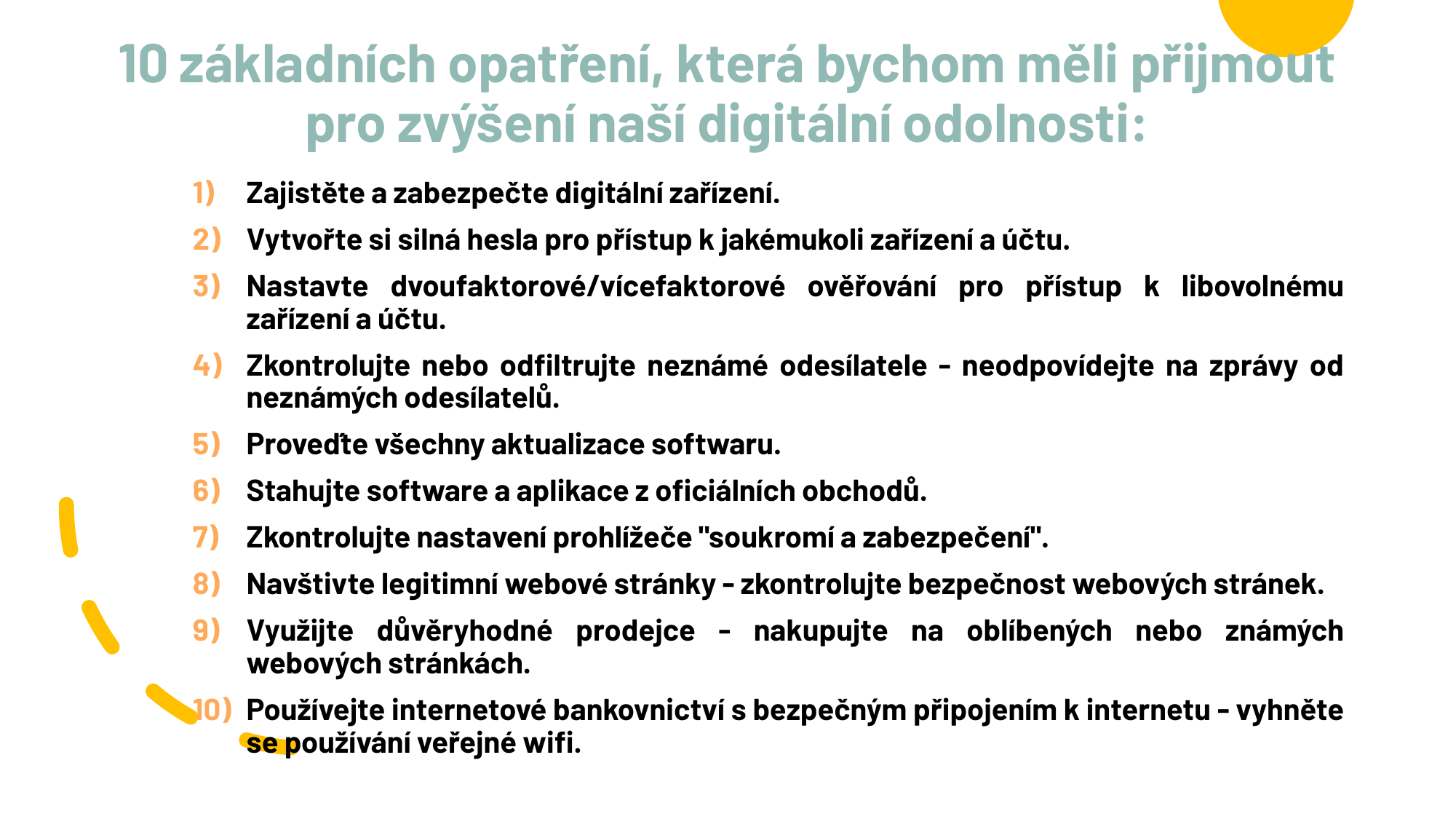

# 10 základních opatření, která bychom měli přijmout pro zvýšení naší digitální odolnosti:
Zajistěte a zabezpečte digitální zařízení.
Vytvořte si silná hesla pro přístup k jakémukoli zařízení a účtu.
Nastavte dvoufaktorové/vícefaktorové ověřování pro přístup k libovolnému zařízení a účtu.
Zkontrolujte nebo odfiltrujte neznámé odesílatele - neodpovídejte na zprávy od neznámých odesílatelů.
Proveďte všechny aktualizace softwaru.
Stahujte software a aplikace z oficiálních obchodů.
Zkontrolujte nastavení prohlížeče "soukromí a zabezpečení".
Navštivte legitimní webové stránky - zkontrolujte bezpečnost webových stránek.
Využijte důvěryhodné prodejce - nakupujte na oblíbených nebo známých webových stránkách.
Používejte internetové bankovnictví s bezpečným připojením k internetu - vyhněte se používání veřejné wifi.